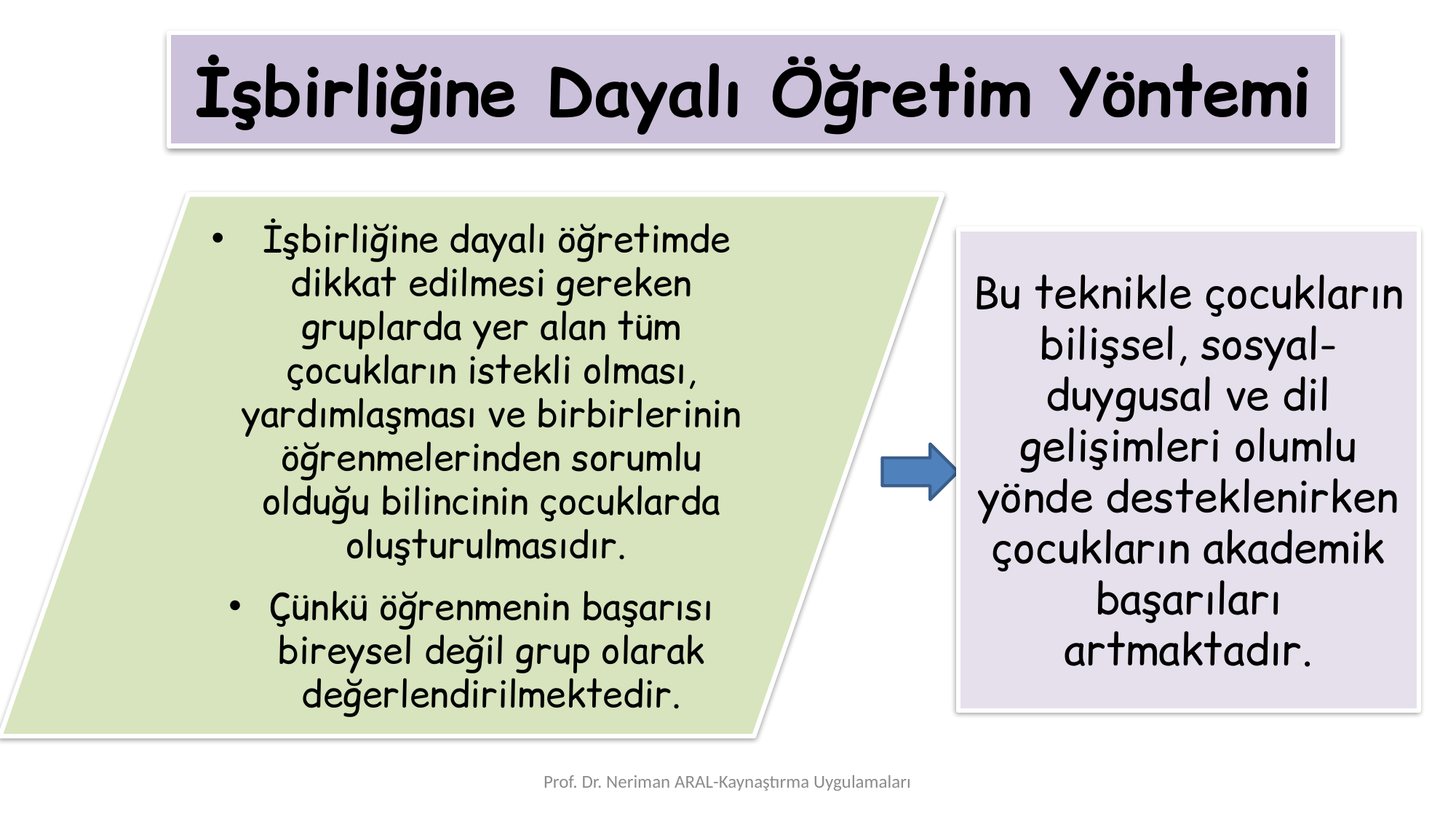

# İşbirliğine Dayalı Öğretim Yöntemi
 İşbirliğine dayalı öğretimde dikkat edilmesi gereken gruplarda yer alan tüm çocukların istekli olması, yardımlaşması ve birbirlerinin öğrenmelerinden sorumlu olduğu bilincinin çocuklarda oluşturulmasıdır.
Çünkü öğrenmenin başarısı bireysel değil grup olarak değerlendirilmektedir.
Bu teknikle çocukların bilişsel, sosyal- duygusal ve dil gelişimleri olumlu yönde desteklenirken çocukların akademik başarıları artmaktadır.

Prof. Dr. Neriman ARAL-Kaynaştırma Uygulamaları